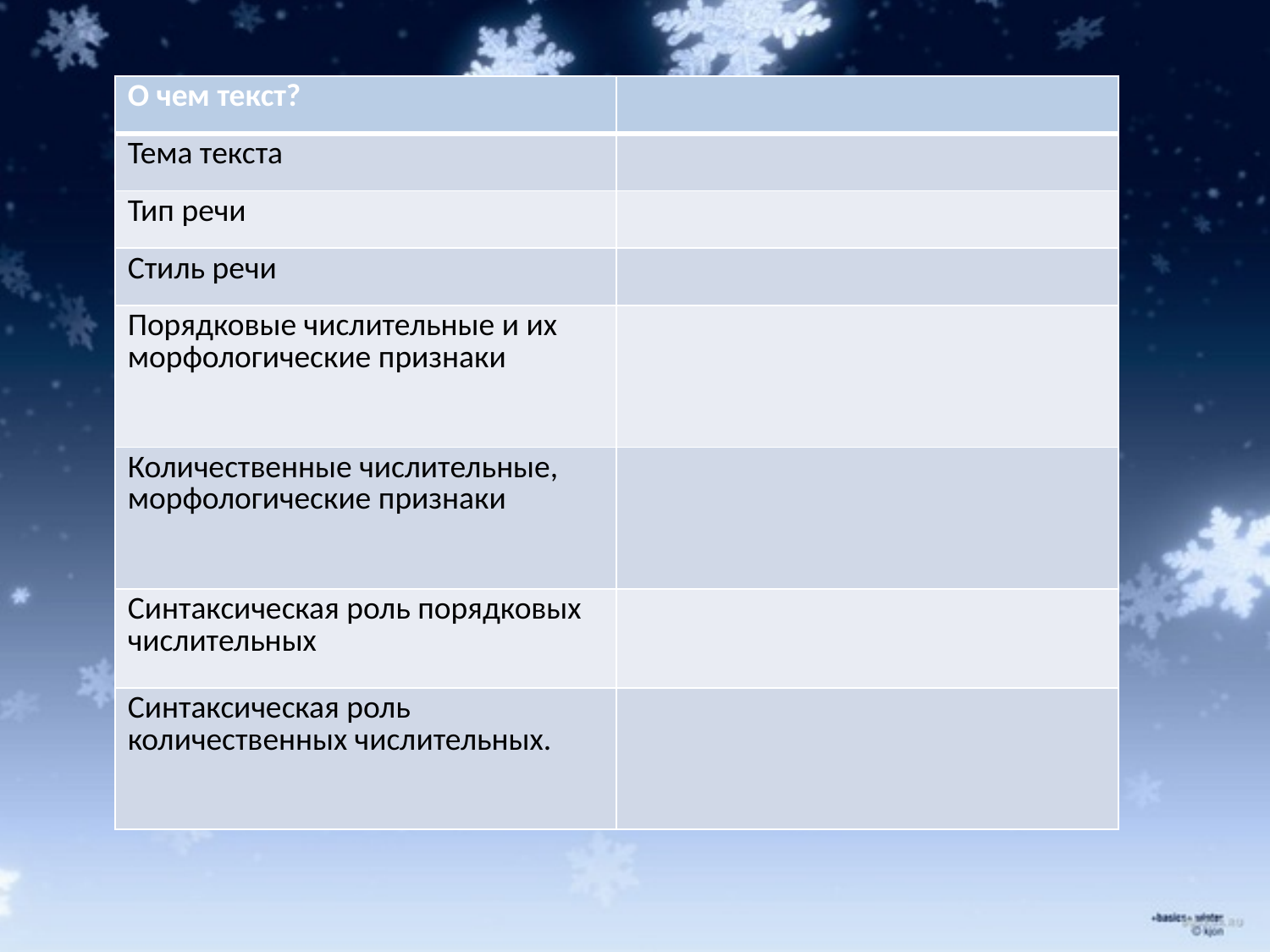

| О чем текст? |  |
| --- | --- |
| Тема текста |  |
| Тип речи |  |
| Стиль речи |  |
| Порядковые числительные и их морфологические признаки |  |
| Количественные числительные, морфологические признаки |  |
| Синтаксическая роль порядковых числительных |  |
| Синтаксическая роль количественных числительных. |  |